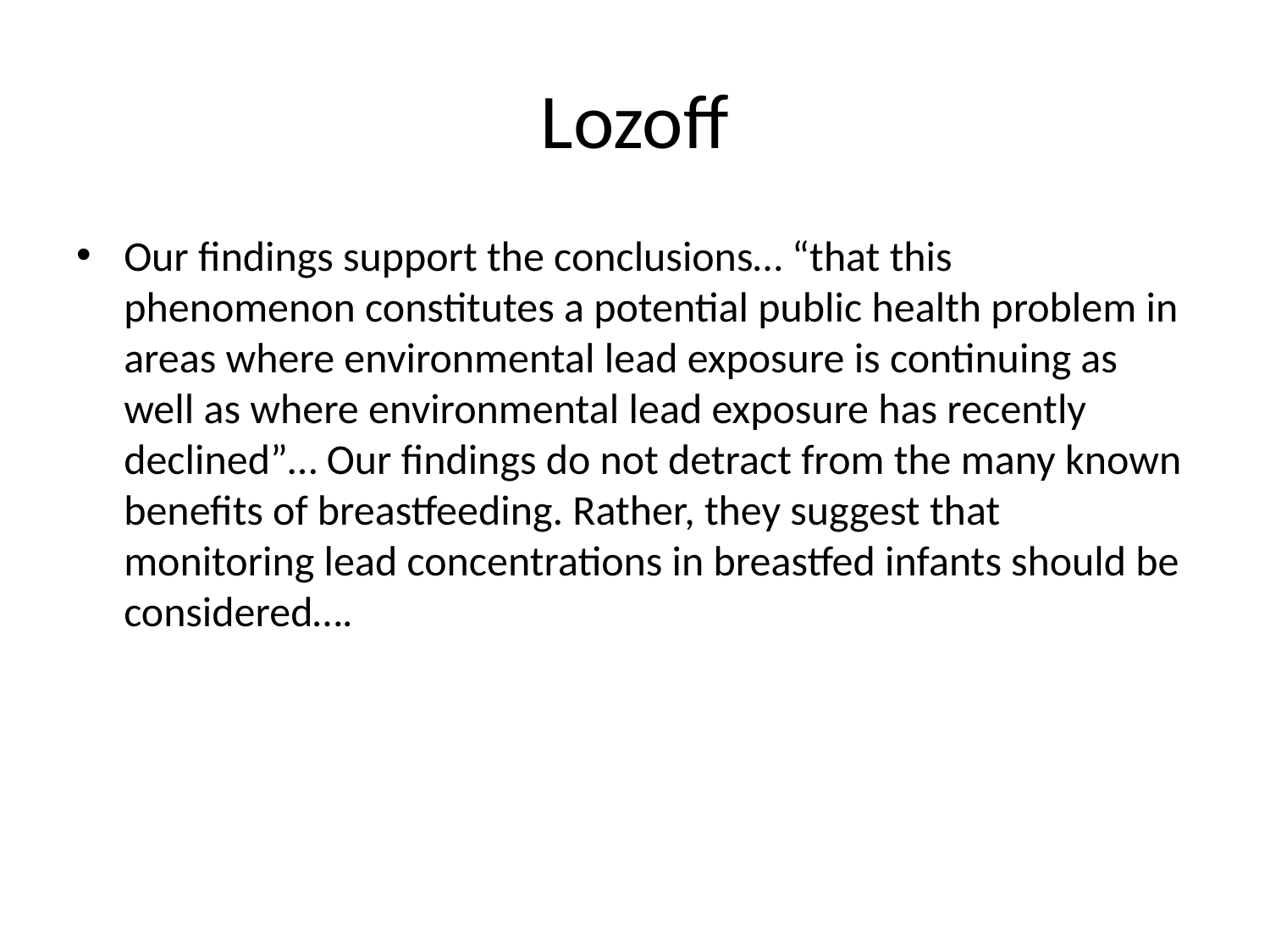

# Lozoff
Our findings support the conclusions… “that this phenomenon constitutes a potential public health problem in areas where environmental lead exposure is continuing as well as where environmental lead exposure has recently declined”… Our findings do not detract from the many known benefits of breastfeeding. Rather, they suggest that monitoring lead concentrations in breastfed infants should be considered….